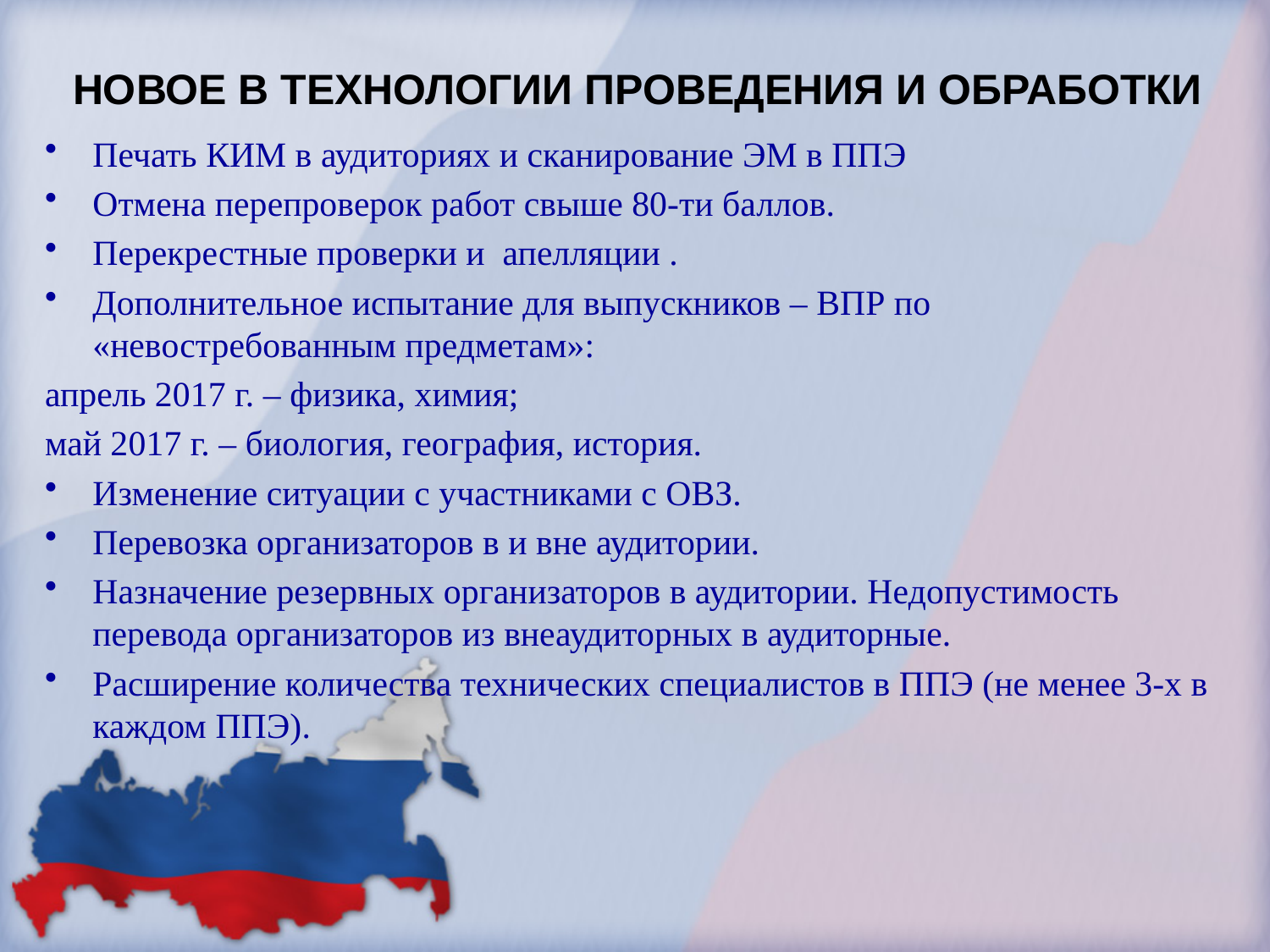

# НОВОЕ В ТЕХНОЛОГИИ ПРОВЕДЕНИЯ И ОБРАБОТКИ
Печать КИМ в аудиториях и сканирование ЭМ в ППЭ
Отмена перепроверок работ свыше 80-ти баллов.
Перекрестные проверки и  апелляции .
Дополнительное испытание для выпускников – ВПР по «невостребованным предметам»:
апрель 2017 г. – физика, химия;
май 2017 г. – биология, география, история.
Изменение ситуации с участниками с ОВЗ.
Перевозка организаторов в и вне аудитории.
Назначение резервных организаторов в аудитории. Недопустимость перевода организаторов из внеаудиторных в аудиторные.
Расширение количества технических специалистов в ППЭ (не менее 3-х в каждом ППЭ).